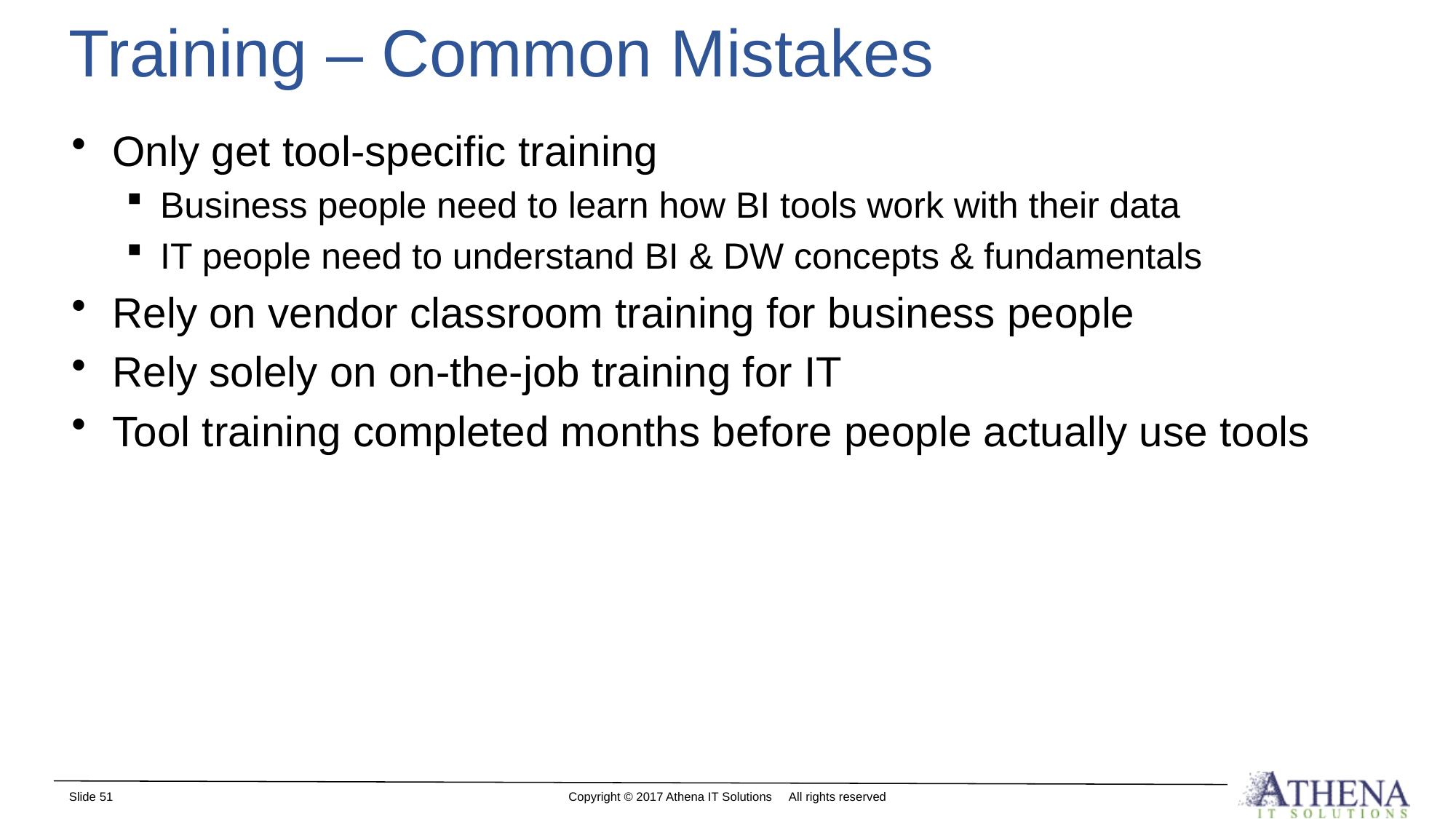

# Training – Common Mistakes
Only get tool-specific training
Business people need to learn how BI tools work with their data
IT people need to understand BI & DW concepts & fundamentals
Rely on vendor classroom training for business people
Rely solely on on-the-job training for IT
Tool training completed months before people actually use tools

51
Copyright © 2017 Athena IT Solutions     All rights reserved